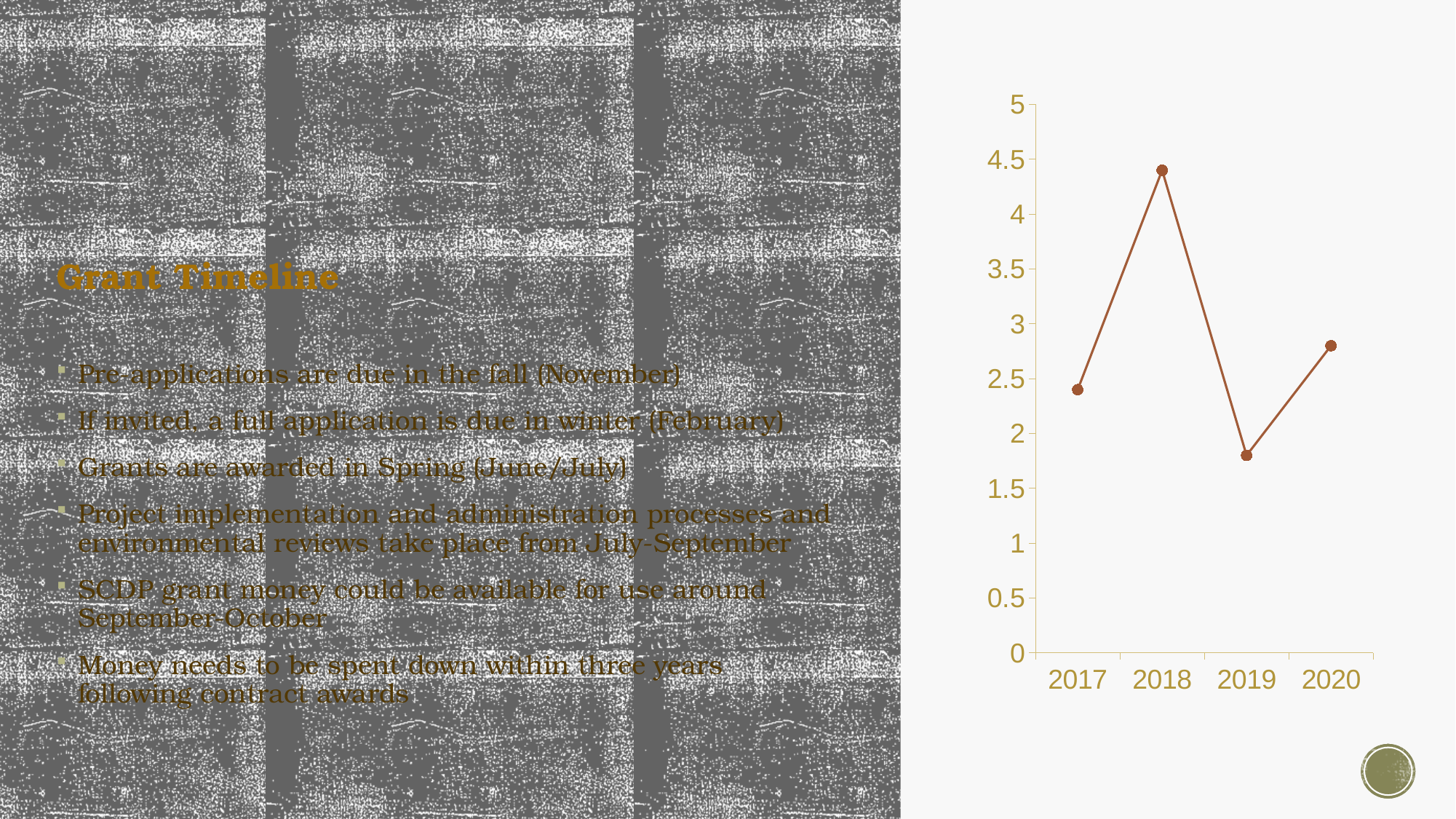

### Chart

| Category | Series 1 | Series 2 |
|---|---|---|
| 2017 | 4.3 | 2.4 |
| 2018 | 2.5 | 4.4 |
| 2019 | 3.5 | 1.8 |
| 2020 | 4.5 | 2.8 |
Grant Timeline

Pre-applications are due in the fall (November)
If invited, a full application is due in winter (February)
Grants are awarded in Spring (June/July)
Project implementation and administration processes and environmental reviews take place from July-September
SCDP grant money could be available for use around September-October
Money needs to be spent down within three years following contract awards